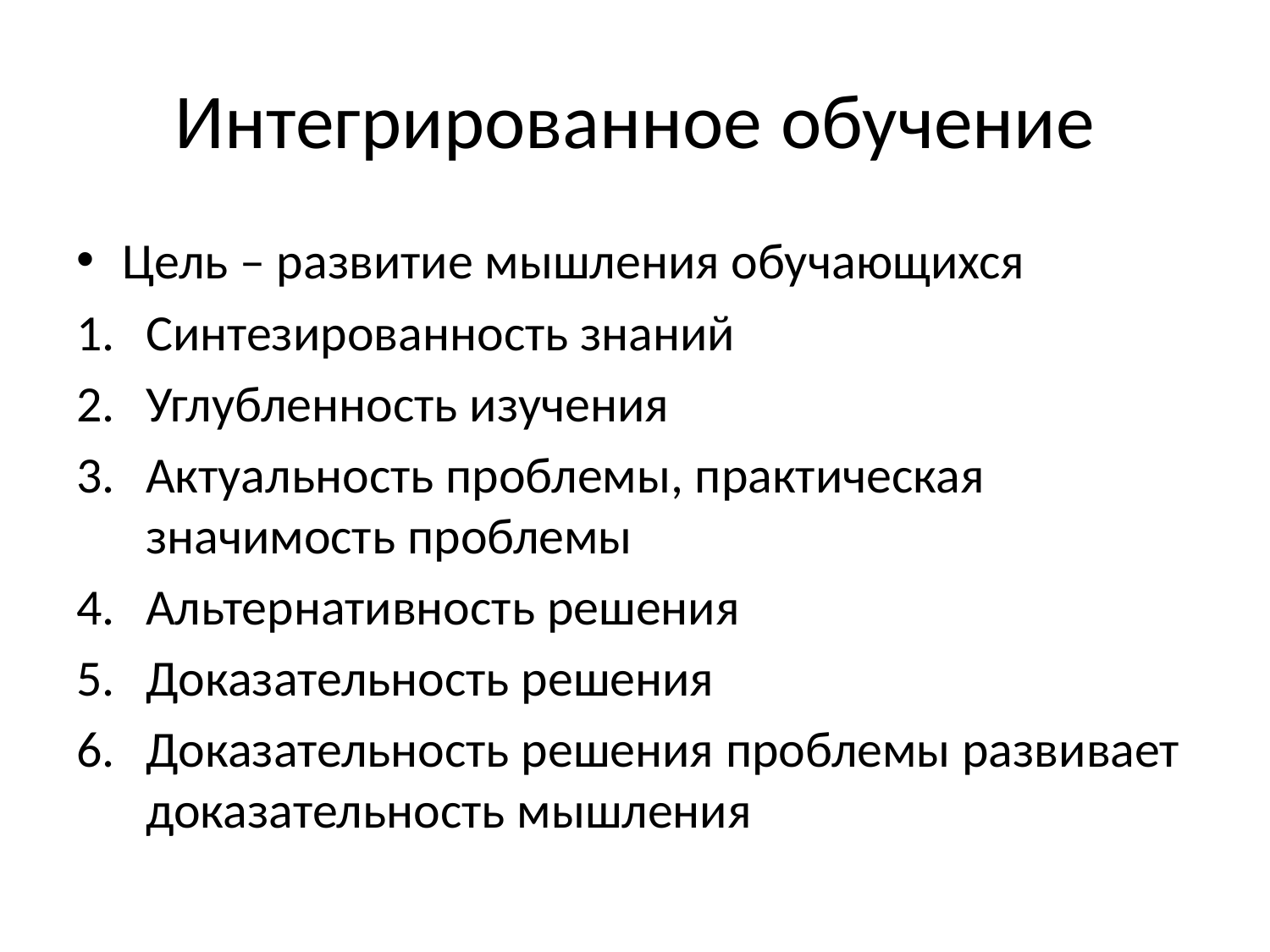

# Интегрированное обучение
Цель – развитие мышления обучающихся
Синтезированность знаний
Углубленность изучения
Актуальность проблемы, практическая значимость проблемы
Альтернативность решения
Доказательность решения
Доказательность решения проблемы развивает доказательность мышления